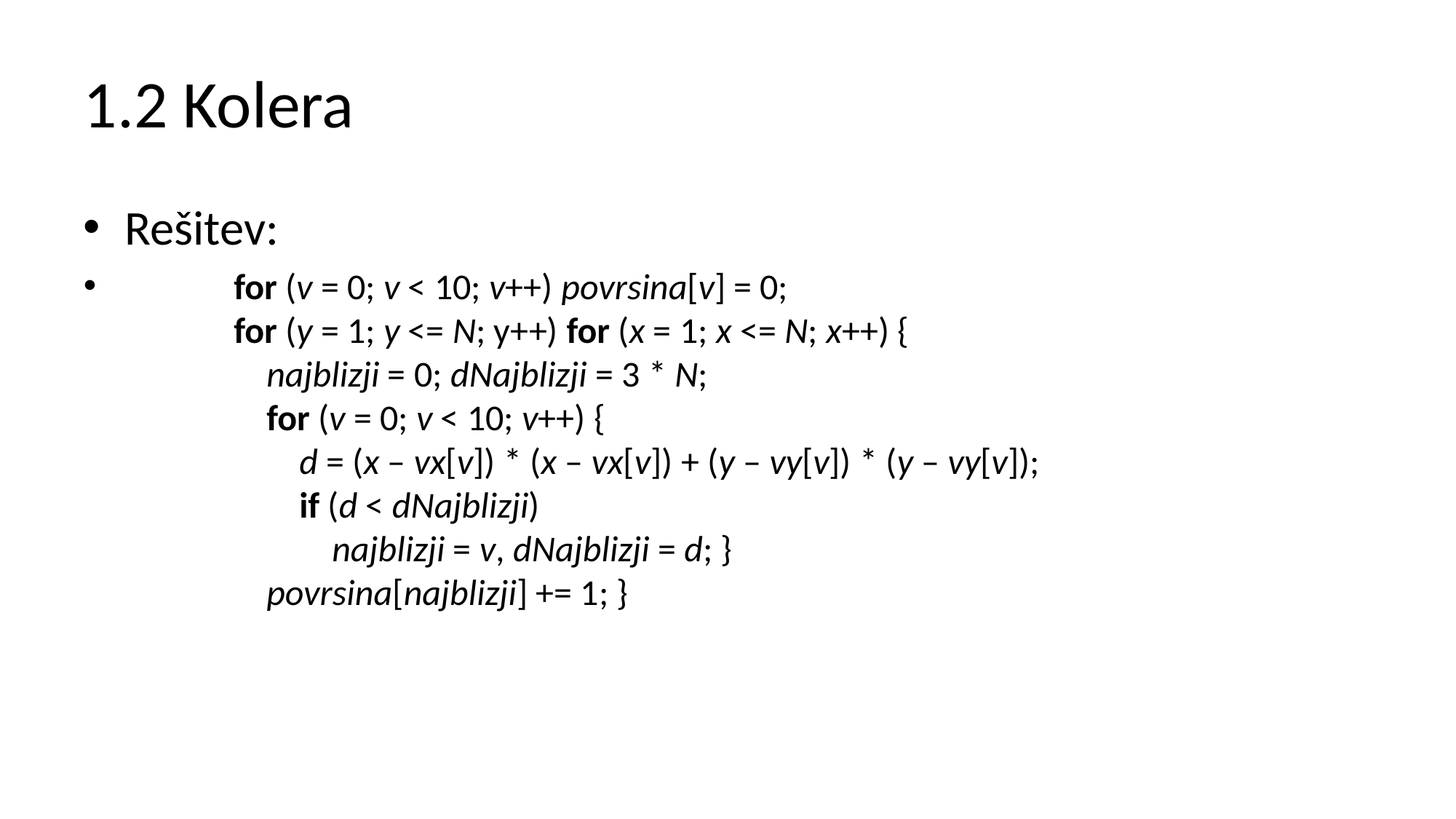

# 1.2 Kolera
Rešitev:
	for (v = 0; v < 10; v++) povrsina[v] = 0;
	for (y = 1; y <= N; y++) for (x = 1; x <= N; x++) {
	    najblizji = 0; dNajblizji = 3 * N;
	    for (v = 0; v < 10; v++) {
	        d = (x – vx[v]) * (x – vx[v]) + (y – vy[v]) * (y – vy[v]);
	        if (d < dNajblizji)
	            najblizji = v, dNajblizji = d; }
	    povrsina[najblizji] += 1; }